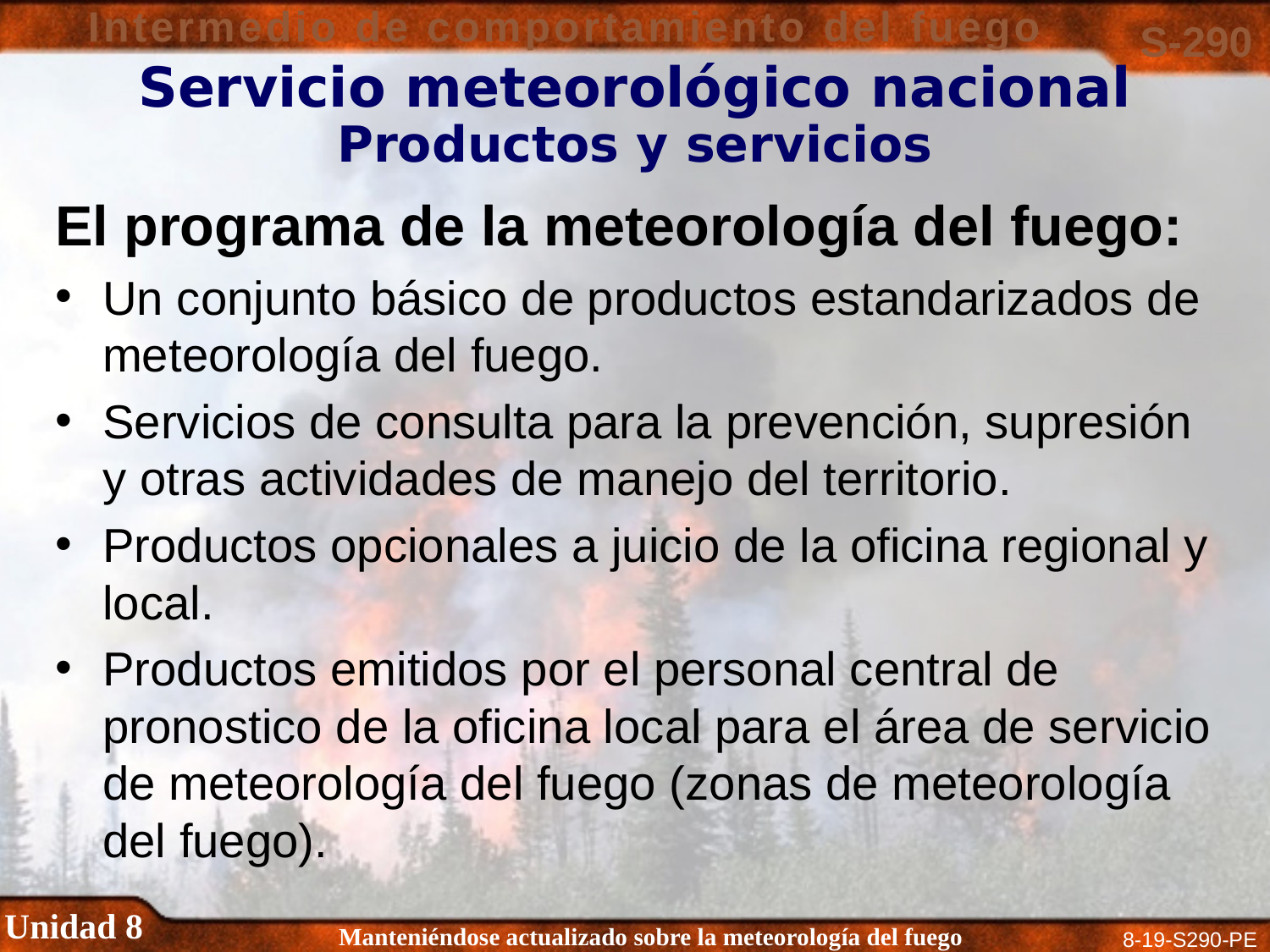

Servicio meteorológico nacional
Productos y servicios
El programa de la meteorología del fuego:
Un conjunto básico de productos estandarizados de meteorología del fuego.
Servicios de consulta para la prevención, supresión y otras actividades de manejo del territorio.
Productos opcionales a juicio de la oficina regional y local.
Productos emitidos por el personal central de pronostico de la oficina local para el área de servicio de meteorología del fuego (zonas de meteorología del fuego).